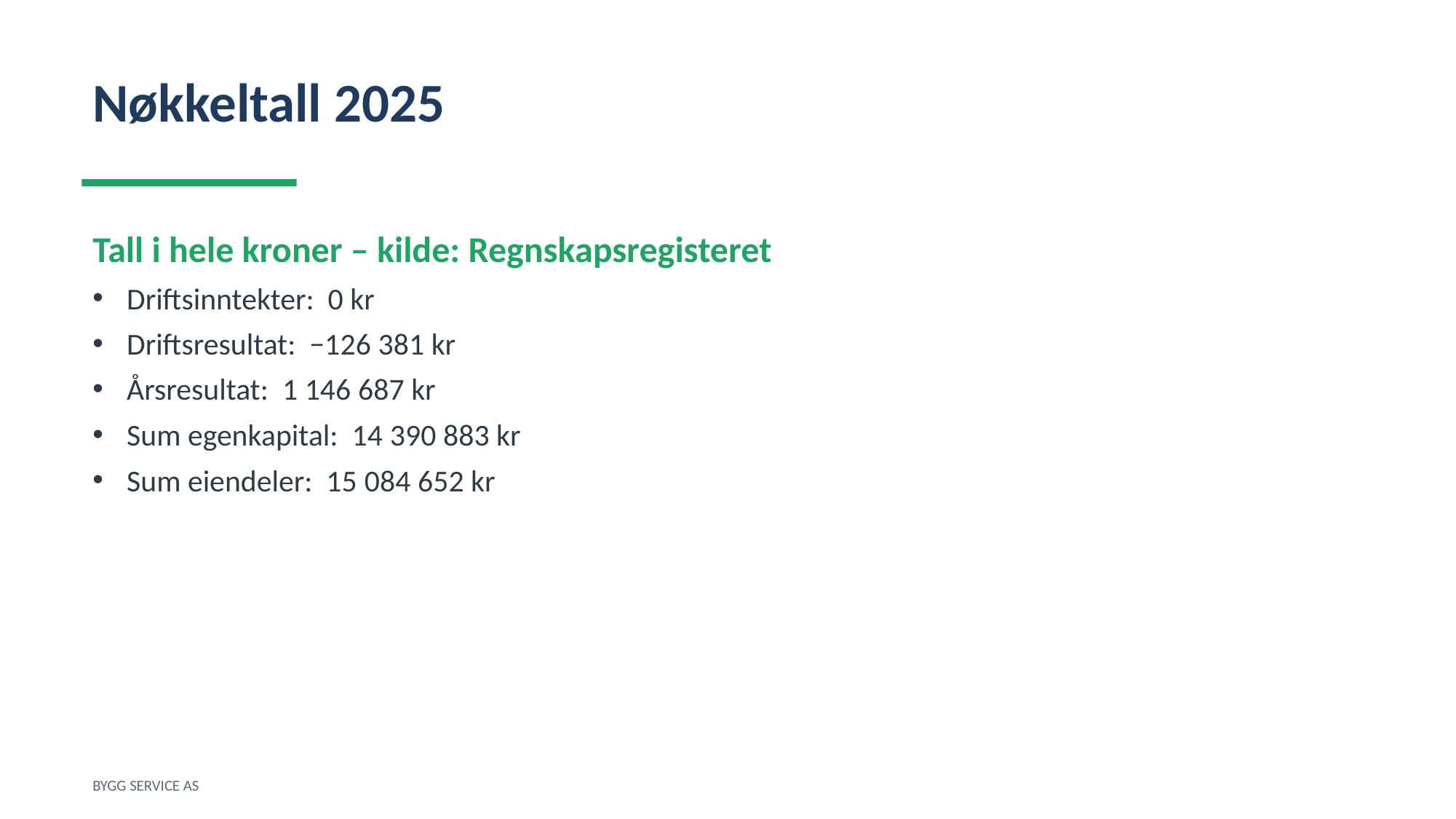

Nøkkeltall 2025

Tall i hele kroner – kilde: Regnskapsregisteret
Driftsinntekter:  0 kr
Driftsresultat:  −126 381 kr
Årsresultat:  1 146 687 kr
Sum egenkapital:  14 390 883 kr
Sum eiendeler:  15 084 652 kr
BYGG SERVICE AS